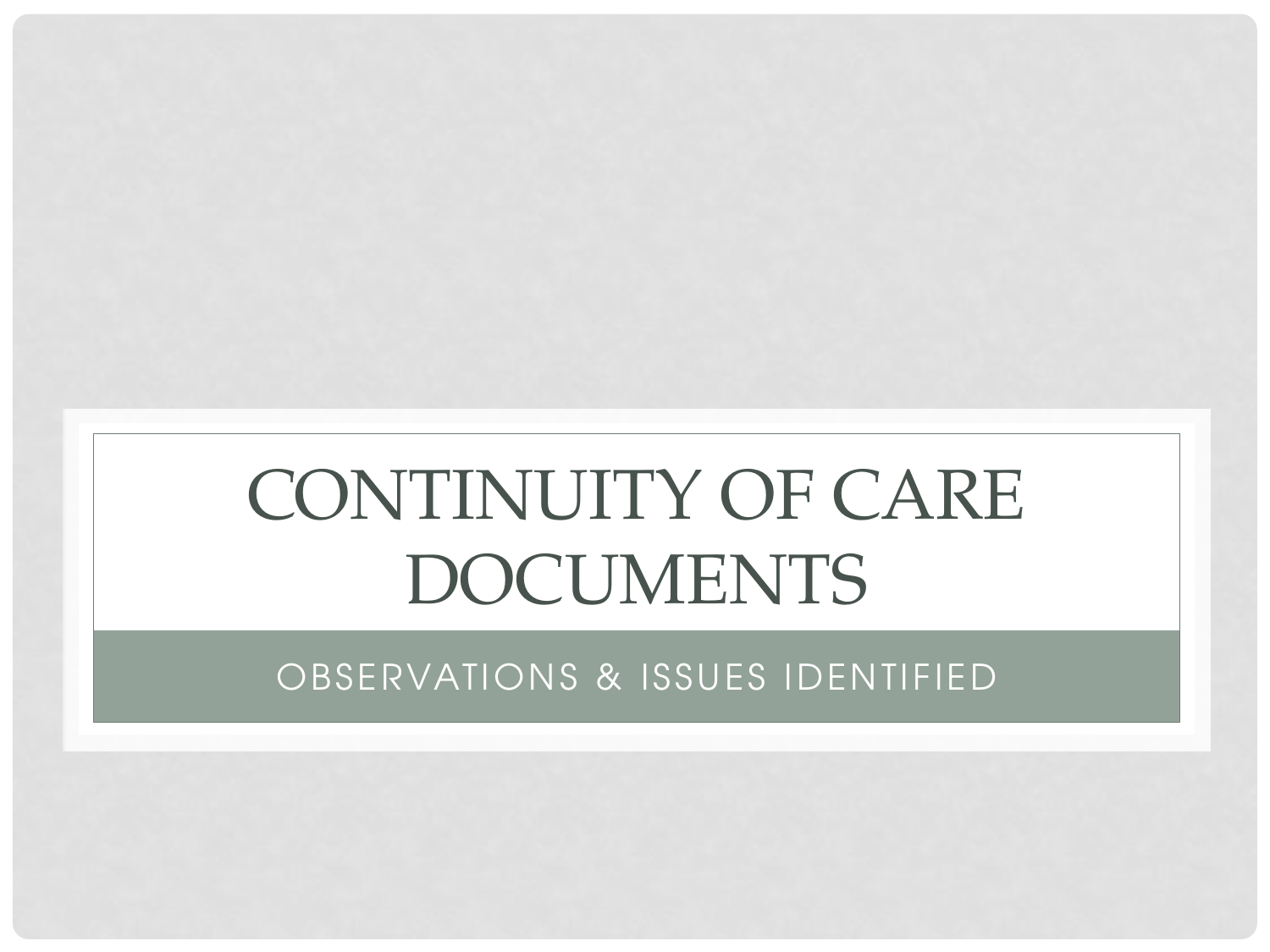

# Continuity of Care Documents
Observations & Issues Identified